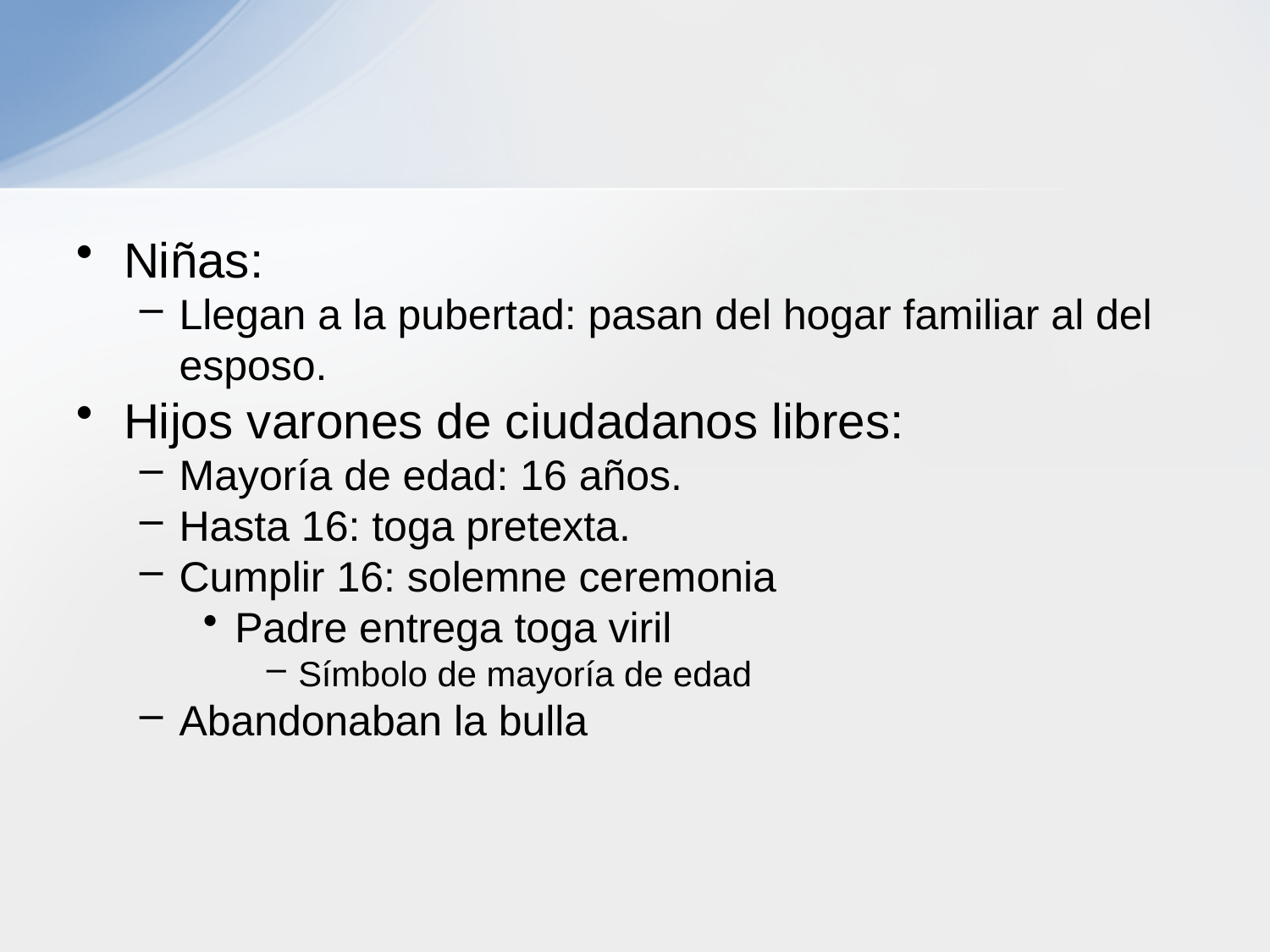

#
Niñas:
Llegan a la pubertad: pasan del hogar familiar al del esposo.
Hijos varones de ciudadanos libres:
Mayoría de edad: 16 años.
Hasta 16: toga pretexta.
Cumplir 16: solemne ceremonia
Padre entrega toga viril
Símbolo de mayoría de edad
Abandonaban la bulla